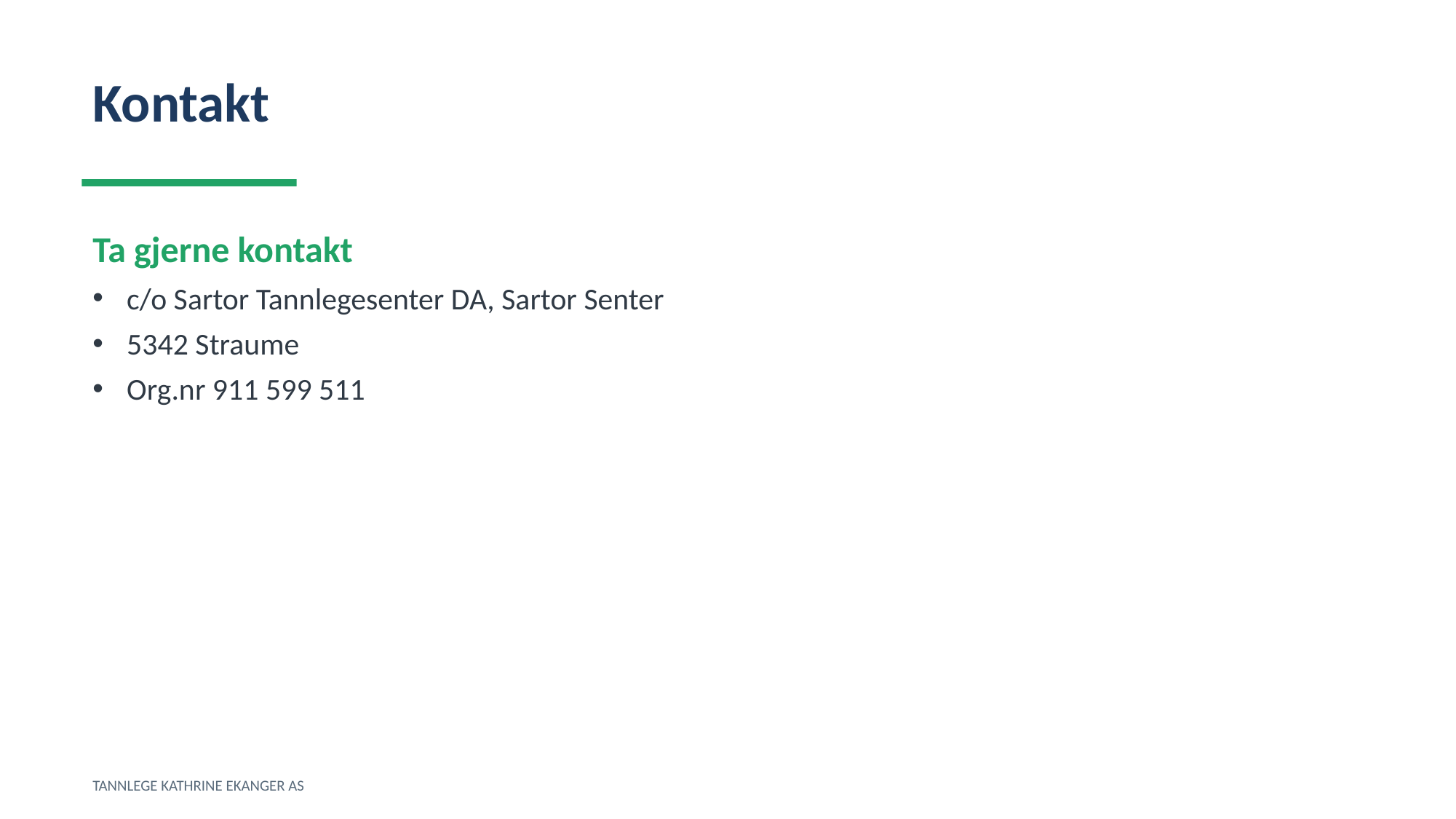

Kontakt

Ta gjerne kontakt
c/o Sartor Tannlegesenter DA, Sartor Senter
5342 Straume
Org.nr 911 599 511
TANNLEGE KATHRINE EKANGER AS